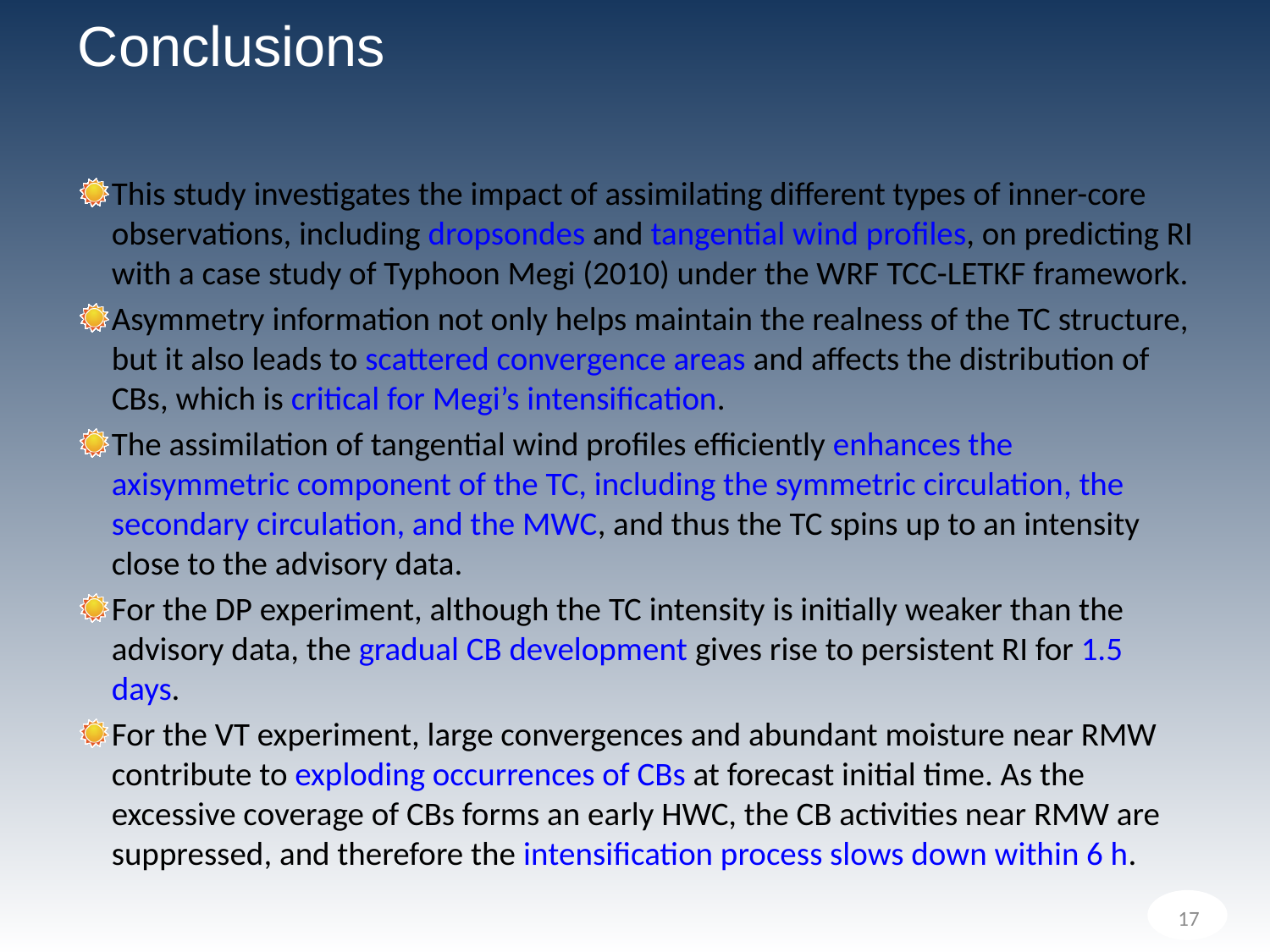

# Conclusions

This study investigates the impact of assimilating different types of inner-core observations, including dropsondes and tangential wind profiles, on predicting RI with a case study of Typhoon Megi (2010) under the WRF TCC-LETKF framework.
Asymmetry information not only helps maintain the realness of the TC structure, but it also leads to scattered convergence areas and affects the distribution of CBs, which is critical for Megi’s intensification.
The assimilation of tangential wind profiles efficiently enhances the axisymmetric component of the TC, including the symmetric circulation, the secondary circulation, and the MWC, and thus the TC spins up to an intensity close to the advisory data.
For the DP experiment, although the TC intensity is initially weaker than the advisory data, the gradual CB development gives rise to persistent RI for 1.5 days.
For the VT experiment, large convergences and abundant moisture near RMW contribute to exploding occurrences of CBs at forecast initial time. As the excessive coverage of CBs forms an early HWC, the CB activities near RMW are suppressed, and therefore the intensification process slows down within 6 h.

17